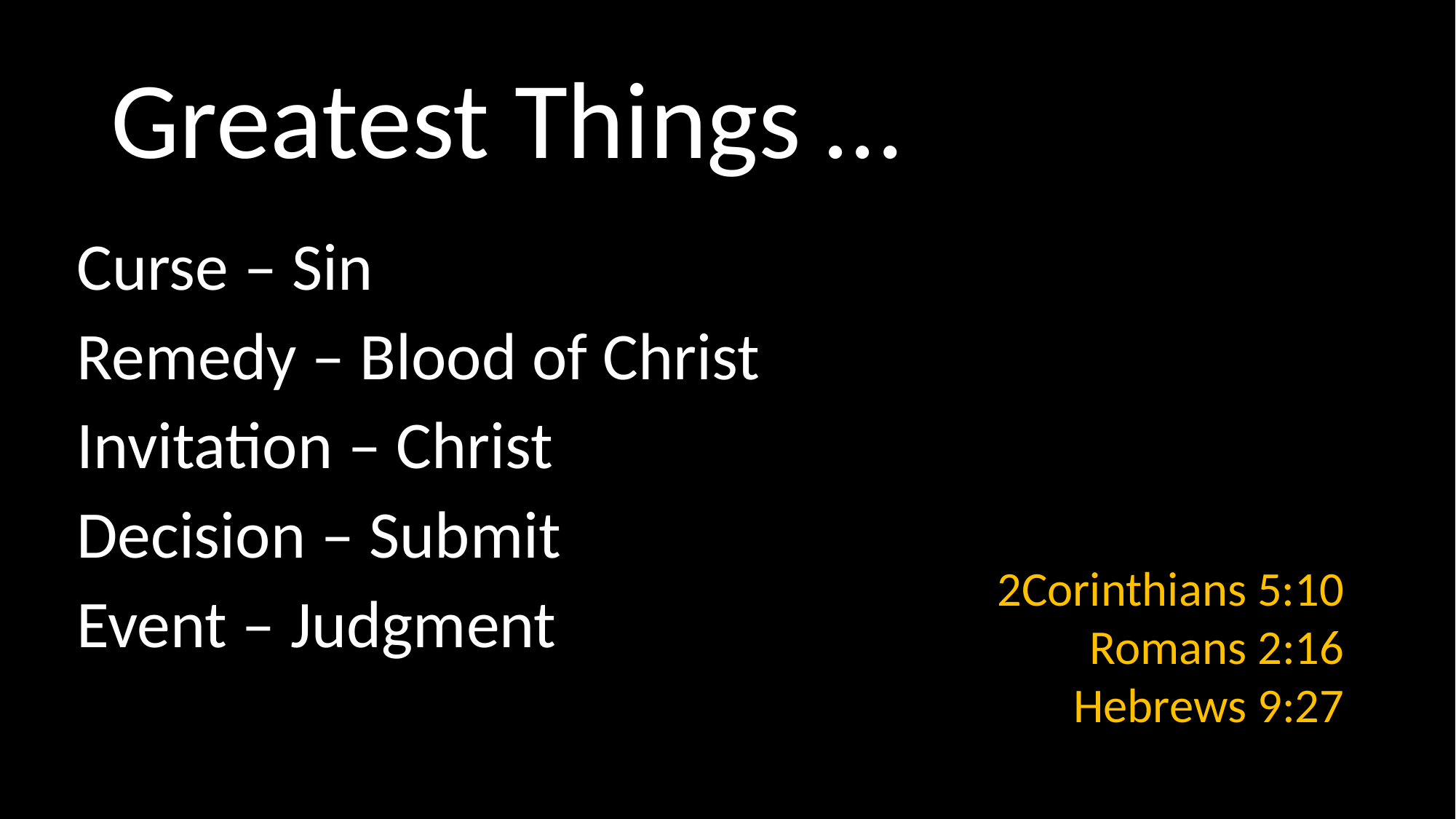

# Greatest Things …
Curse – Sin
Remedy – Blood of Christ
Invitation – Christ
Decision – Submit
Event – Judgment
2Corinthians 5:10
Romans 2:16
Hebrews 9:27